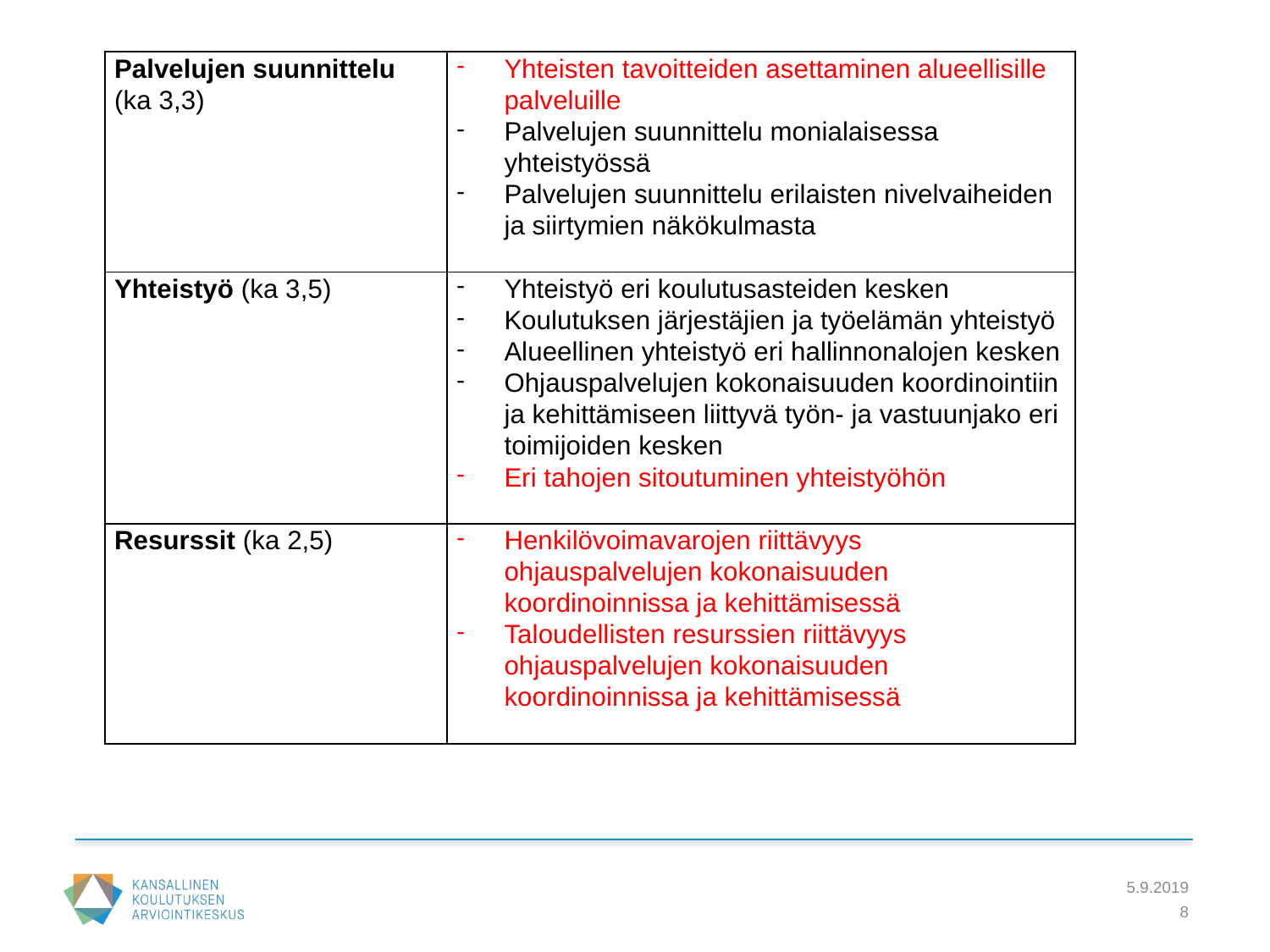

| Palvelujen suunnittelu (ka 3,3) | Yhteisten tavoitteiden asettaminen alueellisille palveluille Palvelujen suunnittelu monialaisessa yhteistyössä Palvelujen suunnittelu erilaisten nivelvaiheiden ja siirtymien näkökulmasta |
| --- | --- |
| Yhteistyö (ka 3,5) | Yhteistyö eri koulutusasteiden kesken Koulutuksen järjestäjien ja työelämän yhteistyö Alueellinen yhteistyö eri hallinnonalojen kesken Ohjauspalvelujen kokonaisuuden koordinointiin ja kehittämiseen liittyvä työn- ja vastuunjako eri toimijoiden kesken Eri tahojen sitoutuminen yhteistyöhön |
| Resurssit (ka 2,5) | Henkilövoimavarojen riittävyys ohjauspalvelujen kokonaisuuden koordinoinnissa ja kehittämisessä Taloudellisten resurssien riittävyys ohjauspalvelujen kokonaisuuden koordinoinnissa ja kehittämisessä |
5.9.2019
8